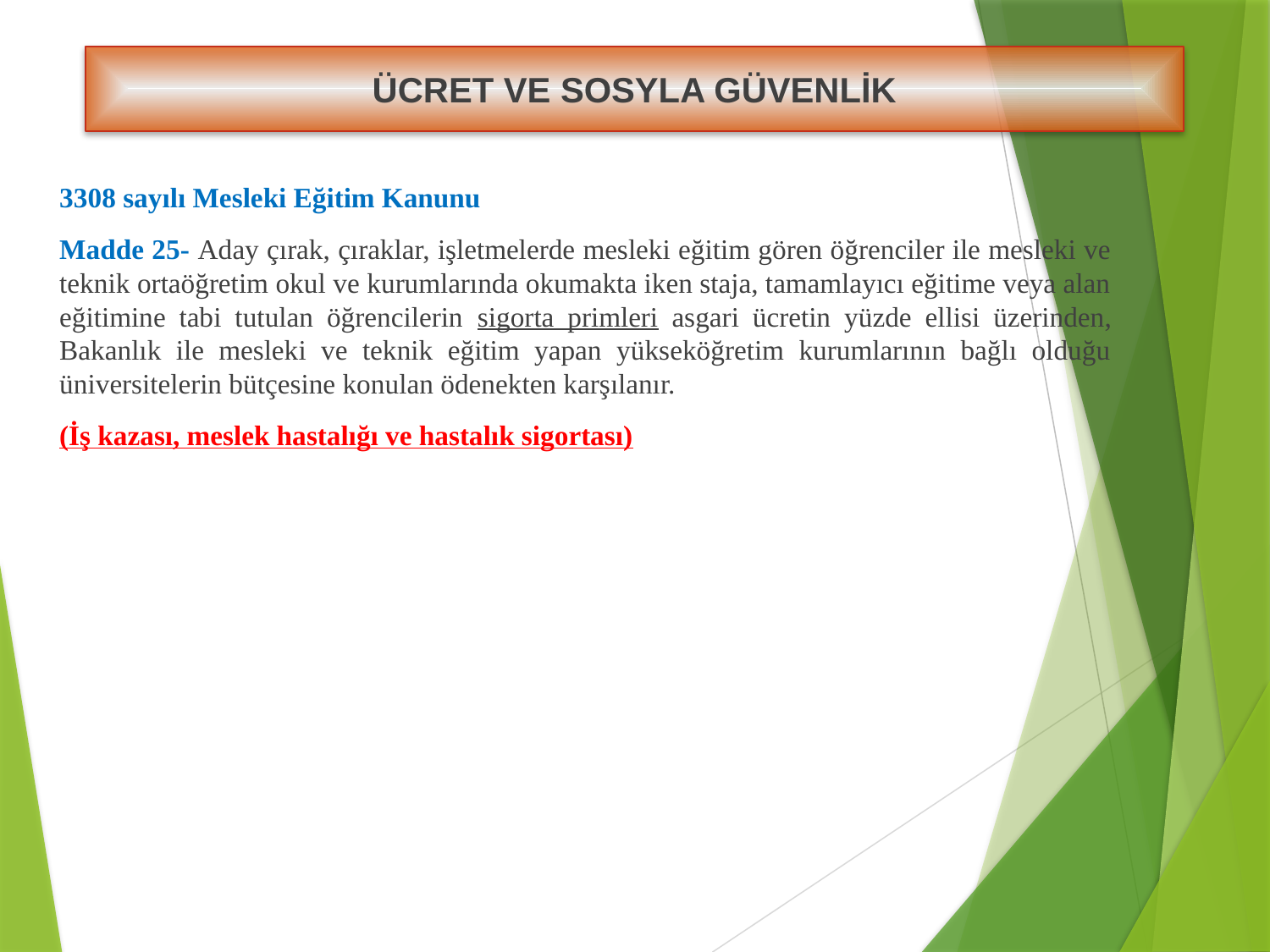

ÜCRET VE SOSYLA GÜVENLİK
3308 sayılı Mesleki Eğitim Kanunu
Madde 25- Aday çırak, çıraklar, işletmelerde mesleki eğitim gören öğrenciler ile mesleki ve teknik ortaöğretim okul ve kurumlarında okumakta iken staja, tamamlayıcı eğitime veya alan eğitimine tabi tutulan öğrencilerin sigorta primleri asgari ücretin yüzde ellisi üzerinden, Bakanlık ile mesleki ve teknik eğitim yapan yükseköğretim kurumlarının bağlı olduğu üniversitelerin bütçesine konulan ödenekten karşılanır.
(İş kazası, meslek hastalığı ve hastalık sigortası)